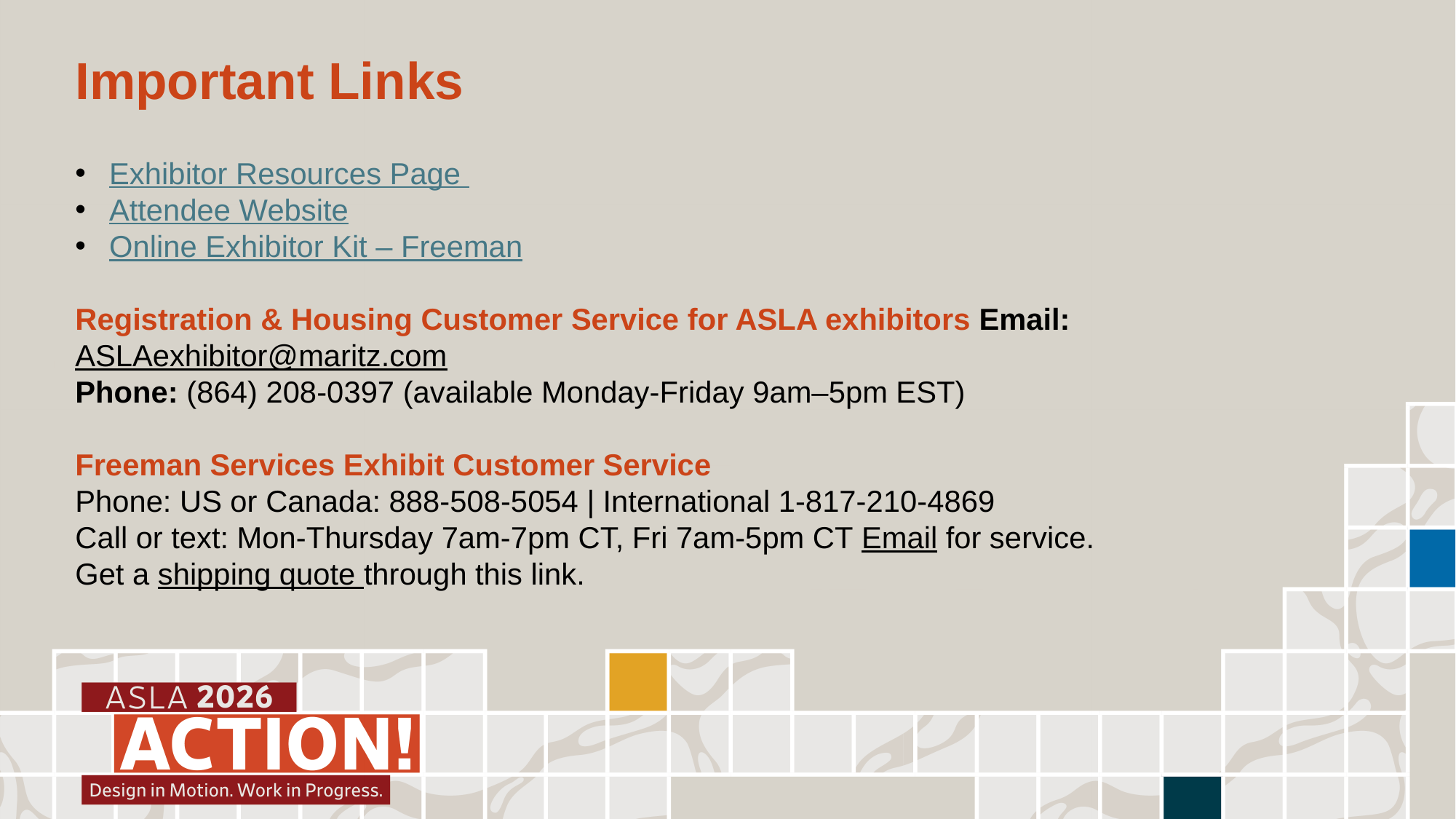

Important Links
Exhibitor Resources Page
Attendee Website
Online Exhibitor Kit – Freeman

Registration & Housing Customer Service for ASLA exhibitors Email:  ASLAexhibitor@maritz.com 
Phone: (864) 208-0397 (available Monday-Friday 9am–5pm EST)

Freeman Services Exhibit Customer Service
Phone: US or Canada: 888-508-5054 | International 1-817-210-4869
Call or text: Mon-Thursday 7am-7pm CT, Fri 7am-5pm CT Email for service.
Get a shipping quote through this link.